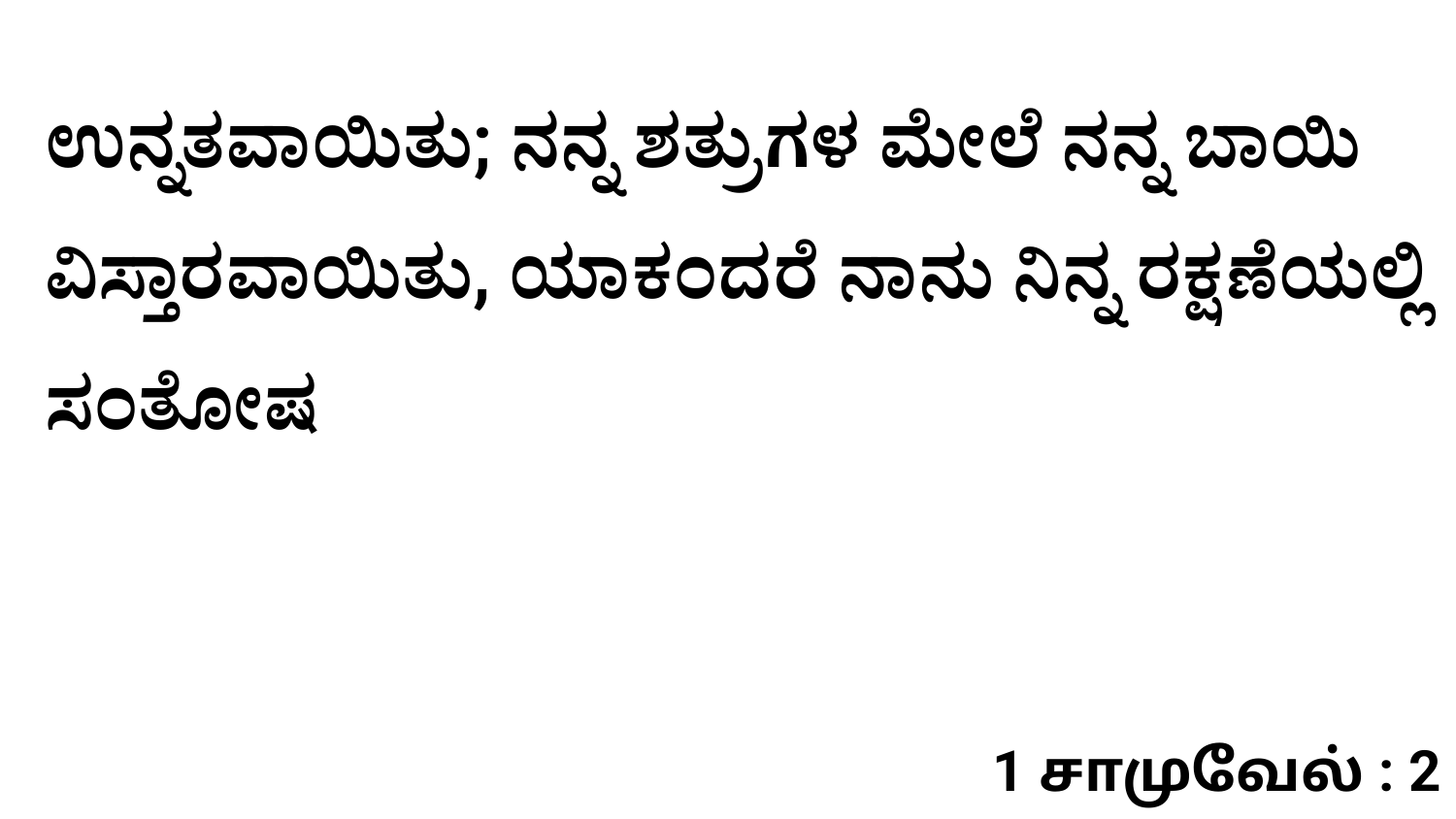

ಉನ್ನತವಾಯಿತು; ನನ್ನ ಶತ್ರುಗಳ ಮೇಲೆ ನನ್ನ ಬಾಯಿ ವಿಸ್ತಾರವಾಯಿತು, ಯಾಕಂದರೆ ನಾನು ನಿನ್ನ ರಕ್ಷಣೆಯಲ್ಲಿ ಸಂತೋಷ
1 சாமுவேல் : 2